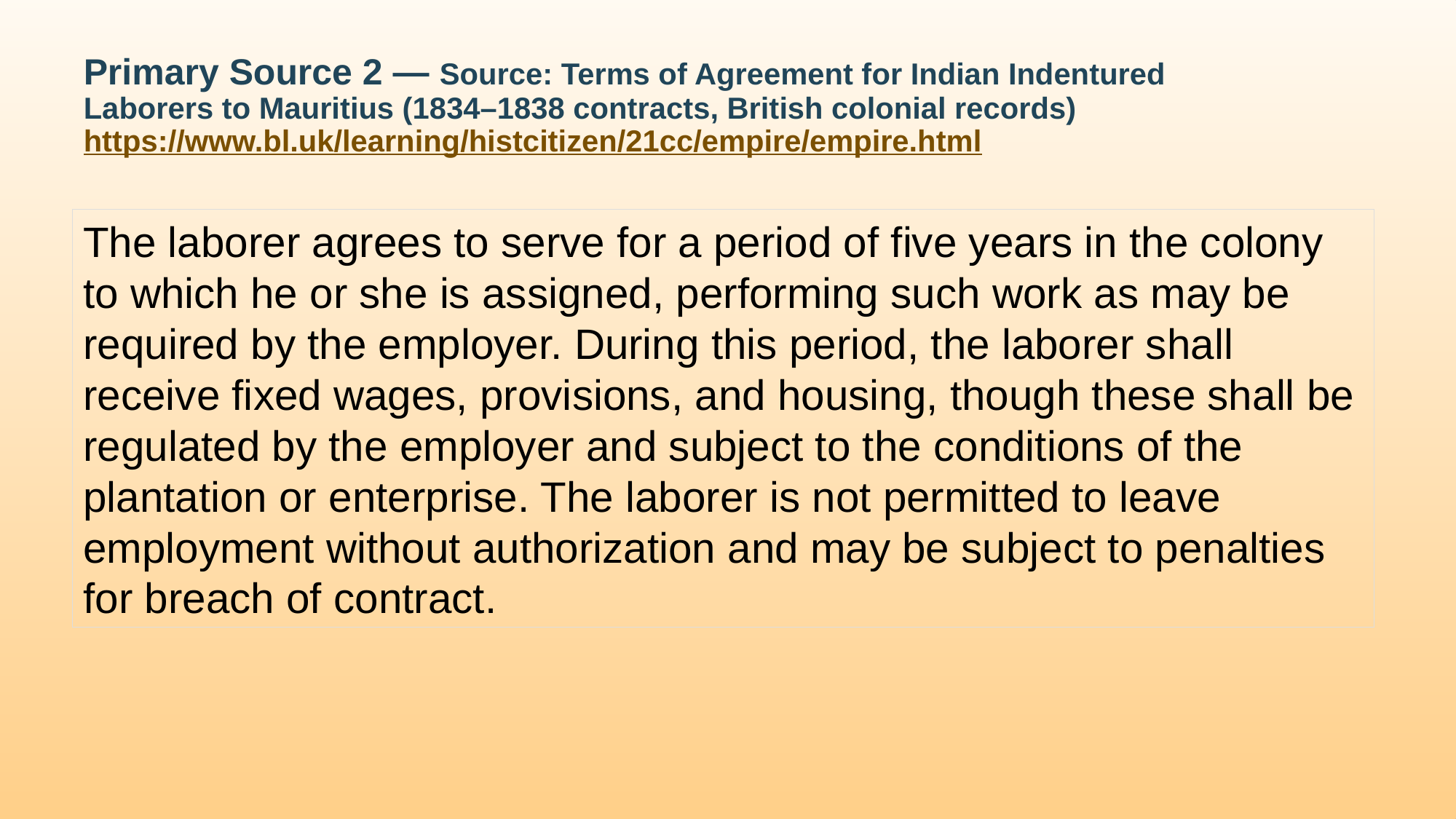

# Primary Source 2 — Source: Terms of Agreement for Indian Indentured Laborers to Mauritius (1834–1838 contracts, British colonial records) https://www.bl.uk/learning/histcitizen/21cc/empire/empire.html
The laborer agrees to serve for a period of five years in the colony to which he or she is assigned, performing such work as may be required by the employer. During this period, the laborer shall receive fixed wages, provisions, and housing, though these shall be regulated by the employer and subject to the conditions of the plantation or enterprise. The laborer is not permitted to leave employment without authorization and may be subject to penalties for breach of contract.